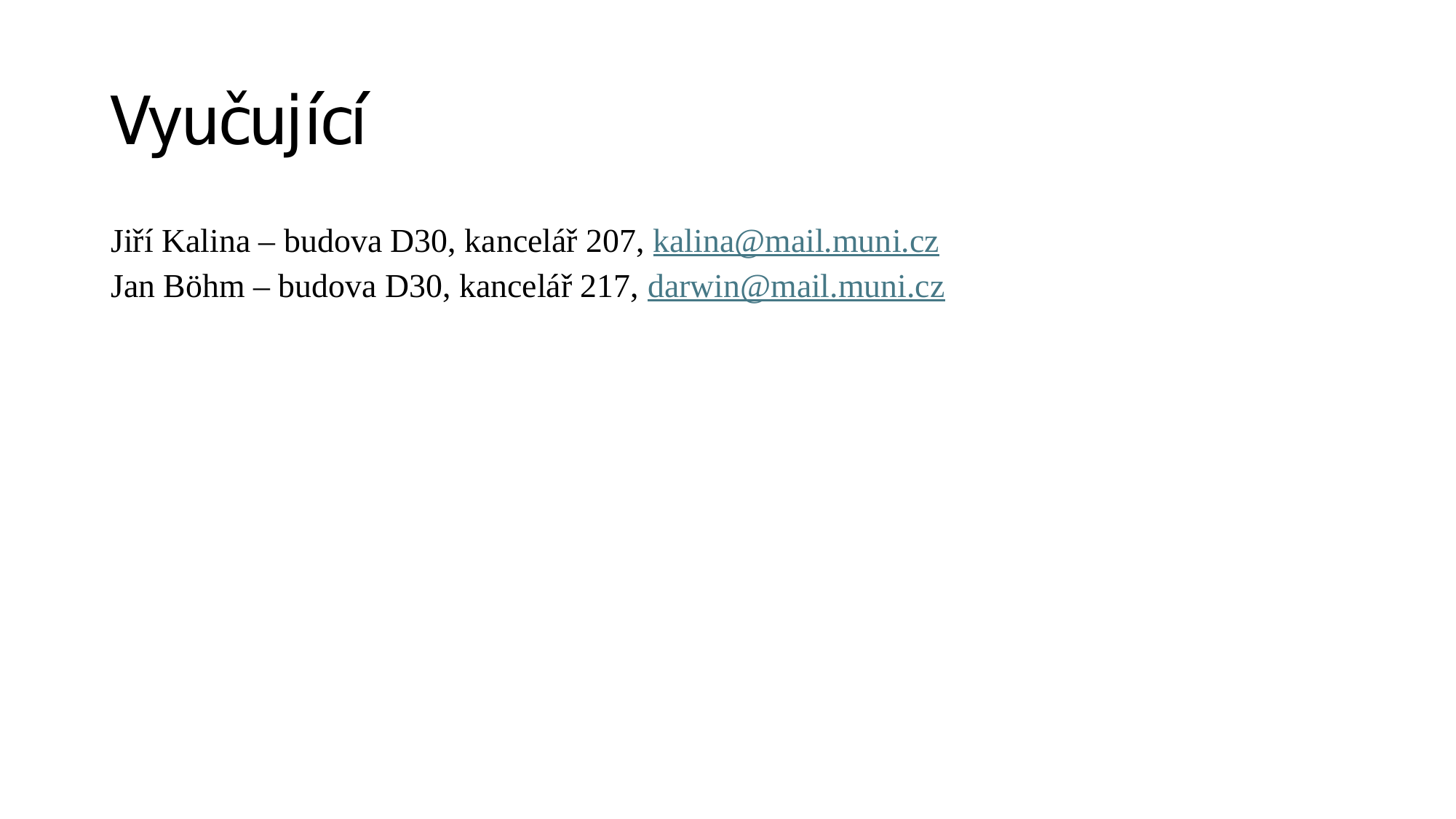

# Vyučující
Jiří Kalina – budova D30, kancelář 207, kalina@mail.muni.cz
Jan Böhm – budova D30, kancelář 217, darwin@mail.muni.cz